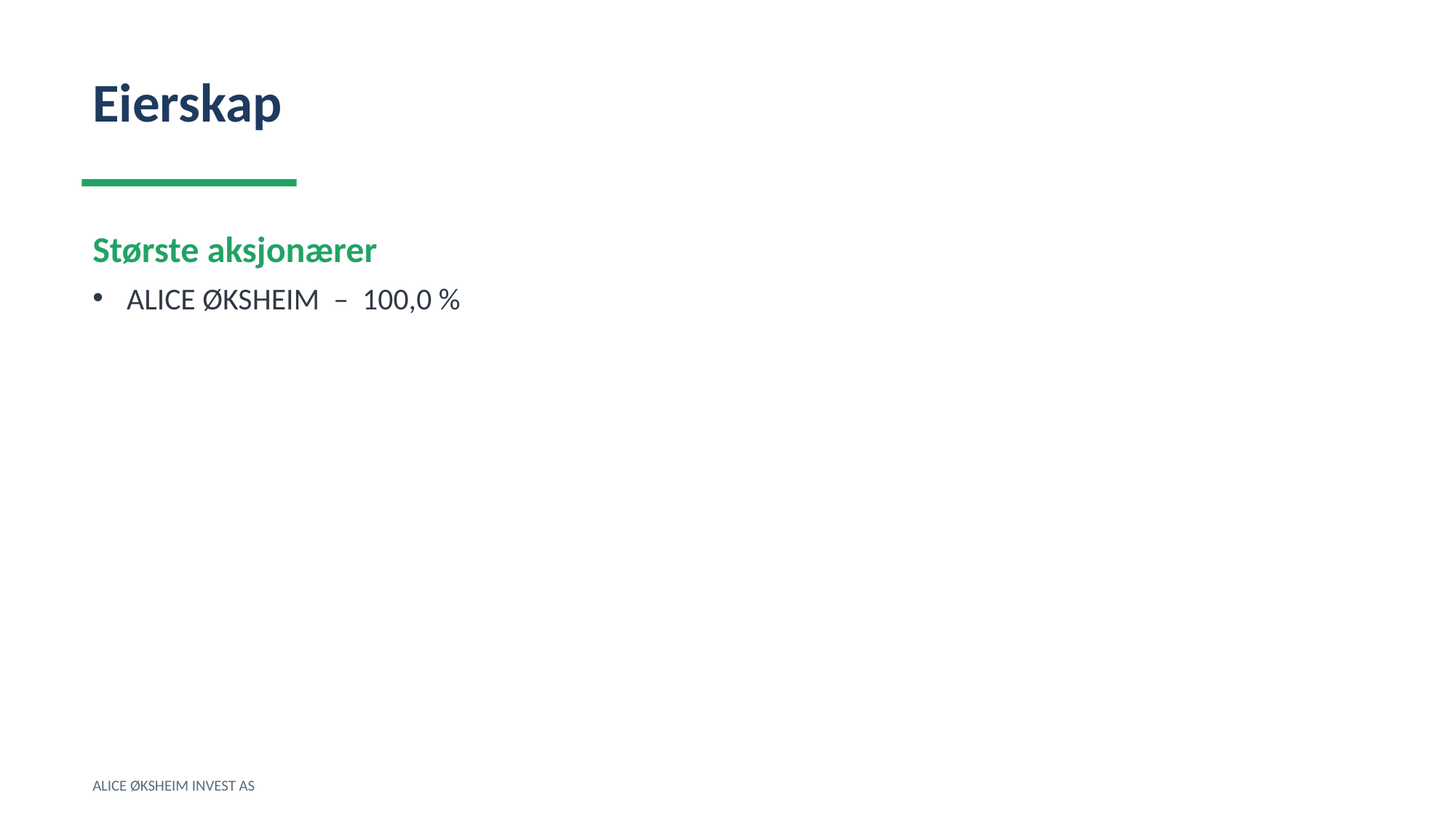

Eierskap

Største aksjonærer
ALICE ØKSHEIM  –  100,0 %
ALICE ØKSHEIM INVEST AS